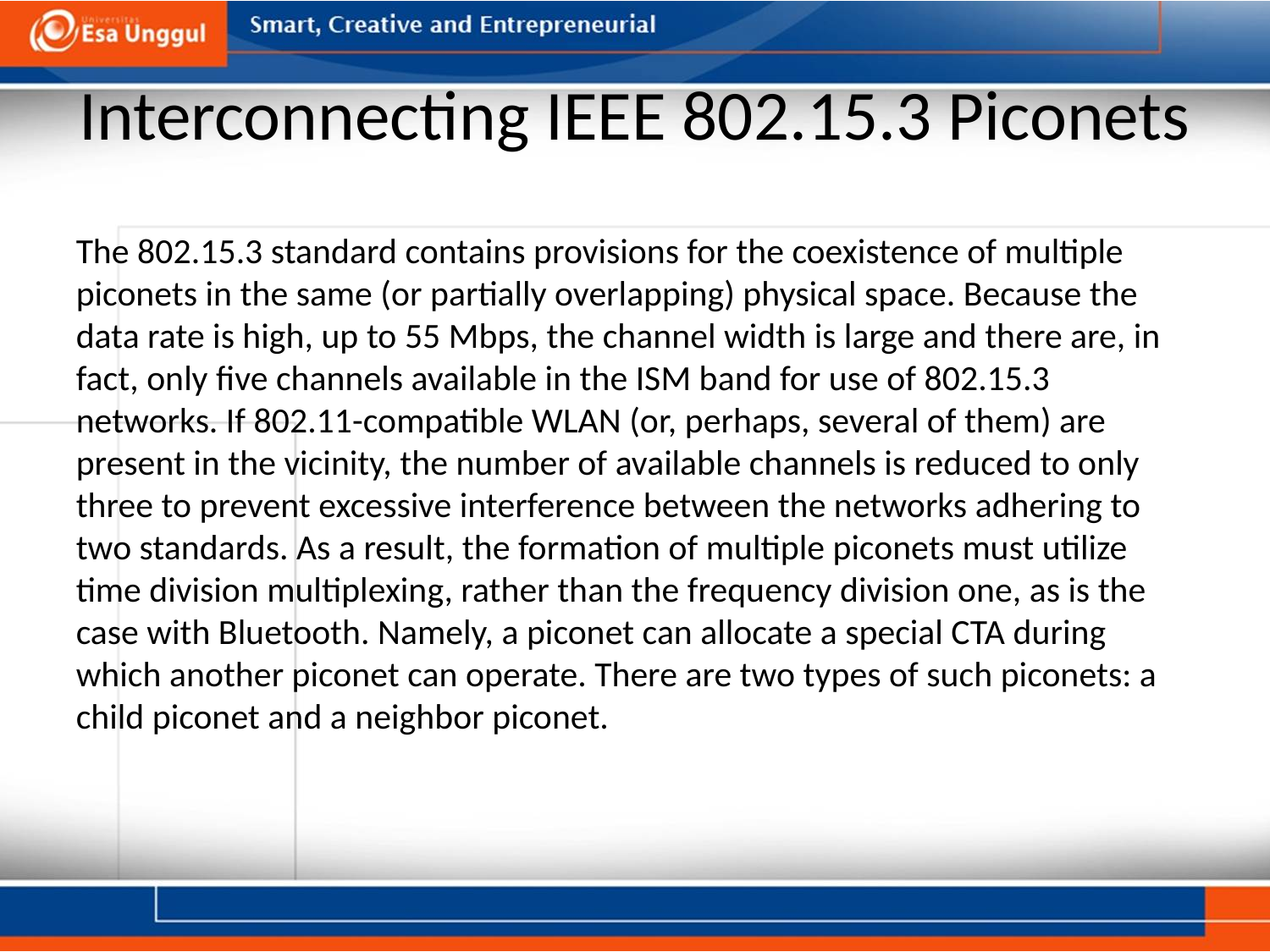

# Interconnecting IEEE 802.15.3 Piconets
The 802.15.3 standard contains provisions for the coexistence of multiple piconets in the same (or partially overlapping) physical space. Because the data rate is high, up to 55 Mbps, the channel width is large and there are, in fact, only five channels available in the ISM band for use of 802.15.3 networks. If 802.11-compatible WLAN (or, perhaps, several of them) are present in the vicinity, the number of available channels is reduced to only three to prevent excessive interference between the networks adhering to two standards. As a result, the formation of multiple piconets must utilize time division multiplexing, rather than the frequency division one, as is the case with Bluetooth. Namely, a piconet can allocate a special CTA during which another piconet can operate. There are two types of such piconets: a child piconet and a neighbor piconet.